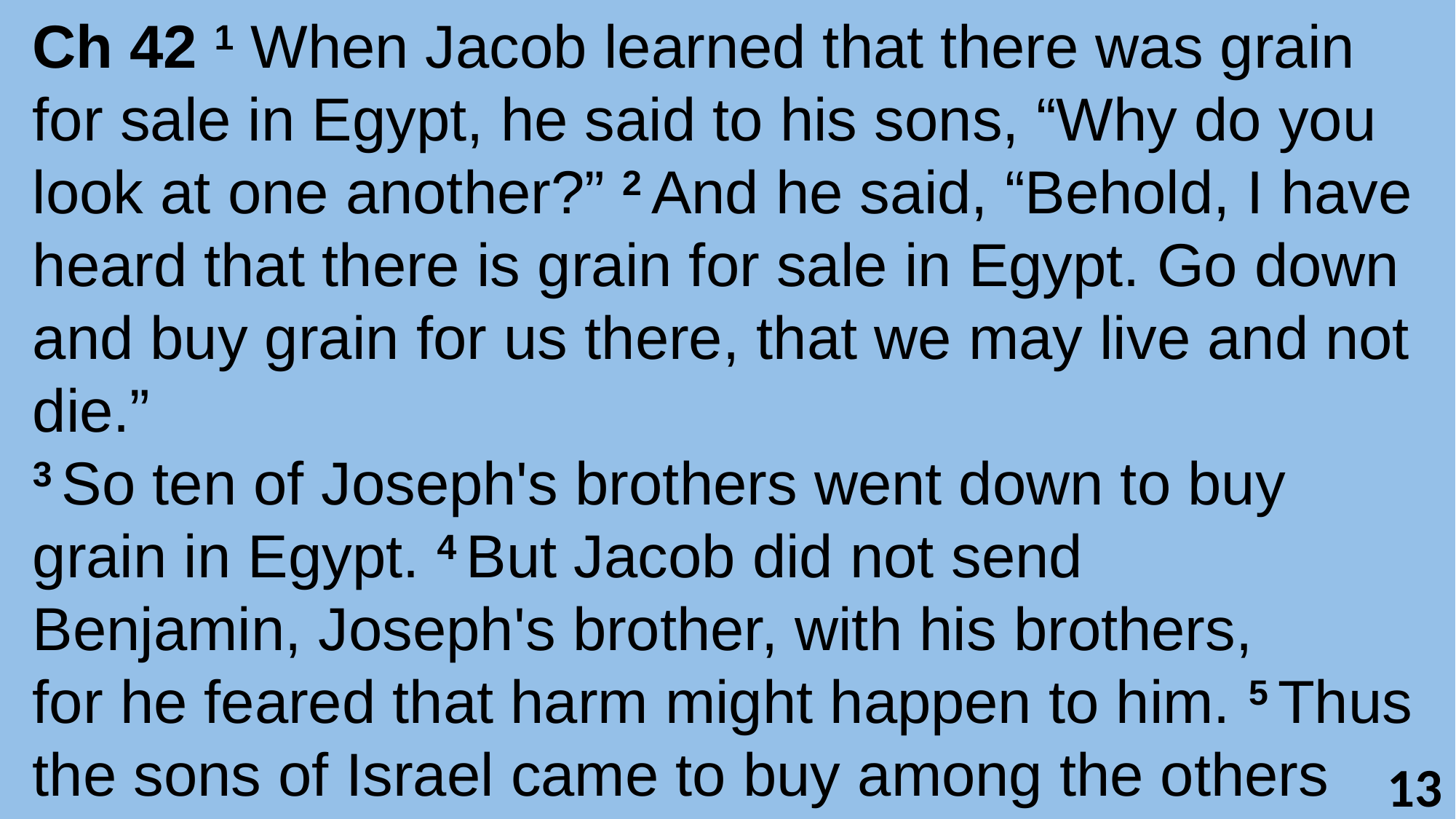

Ch 42 1 When Jacob learned that there was grain for sale in Egypt, he said to his sons, “Why do you look at one another?” 2 And he said, “Behold, I have heard that there is grain for sale in Egypt. Go down and buy grain for us there, that we may live and not die.”
3 So ten of Joseph's brothers went down to buy grain in Egypt. 4 But Jacob did not send Benjamin, Joseph's brother, with his brothers, for he feared that harm might happen to him. 5 Thus the sons of Israel came to buy among the others who came, for the famine was in the land of Canaan
13